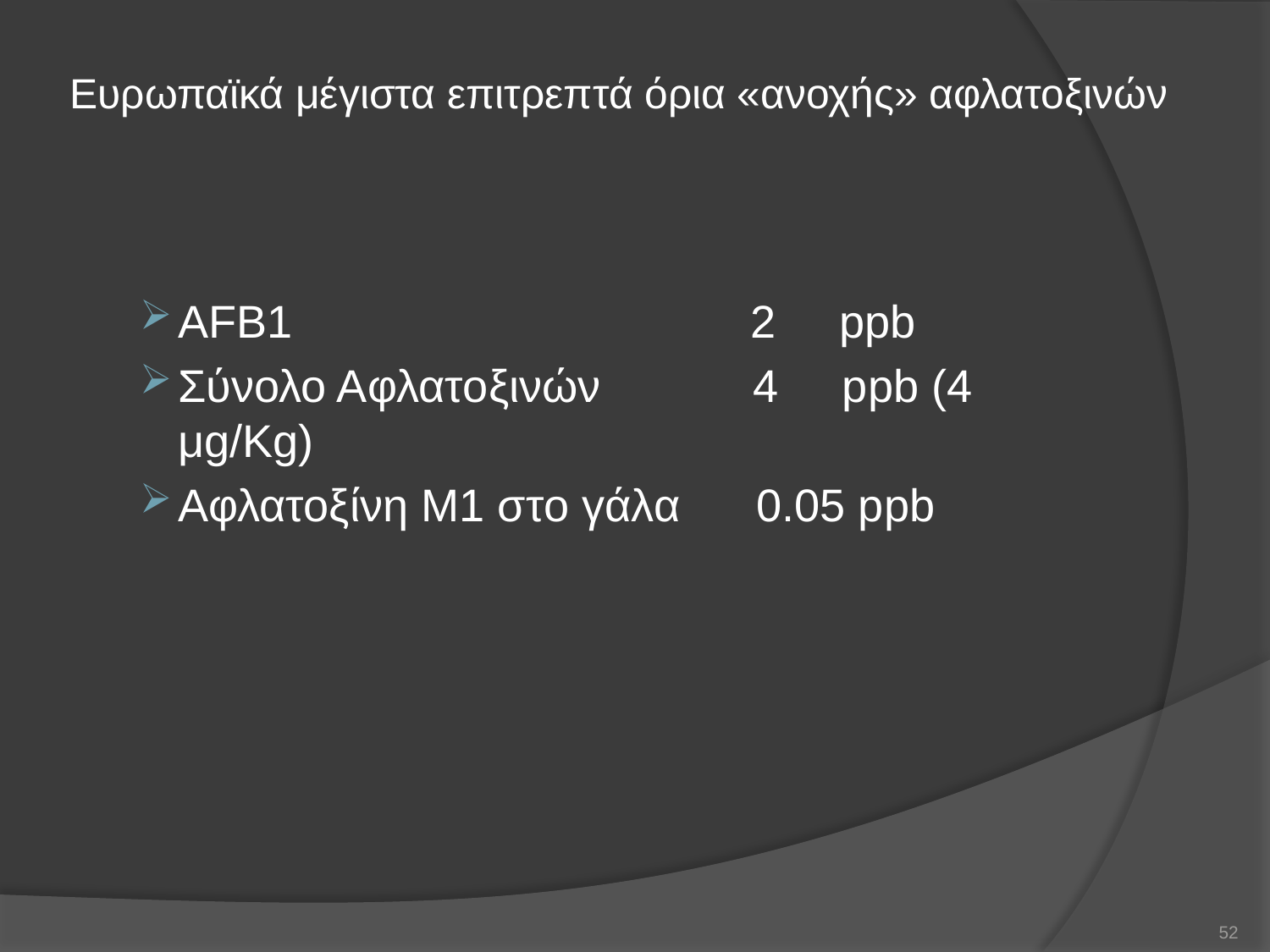

# Ευρωπαϊκά μέγιστα επιτρεπτά όρια «ανοχής» αφλατοξινών
AFB1                                    2     ppb
Σύνολο Αφλατοξινών            4     ppb (4 μg/Kg)
Αφλατοξίνη M1 στο γάλα      0.05 ppb

52